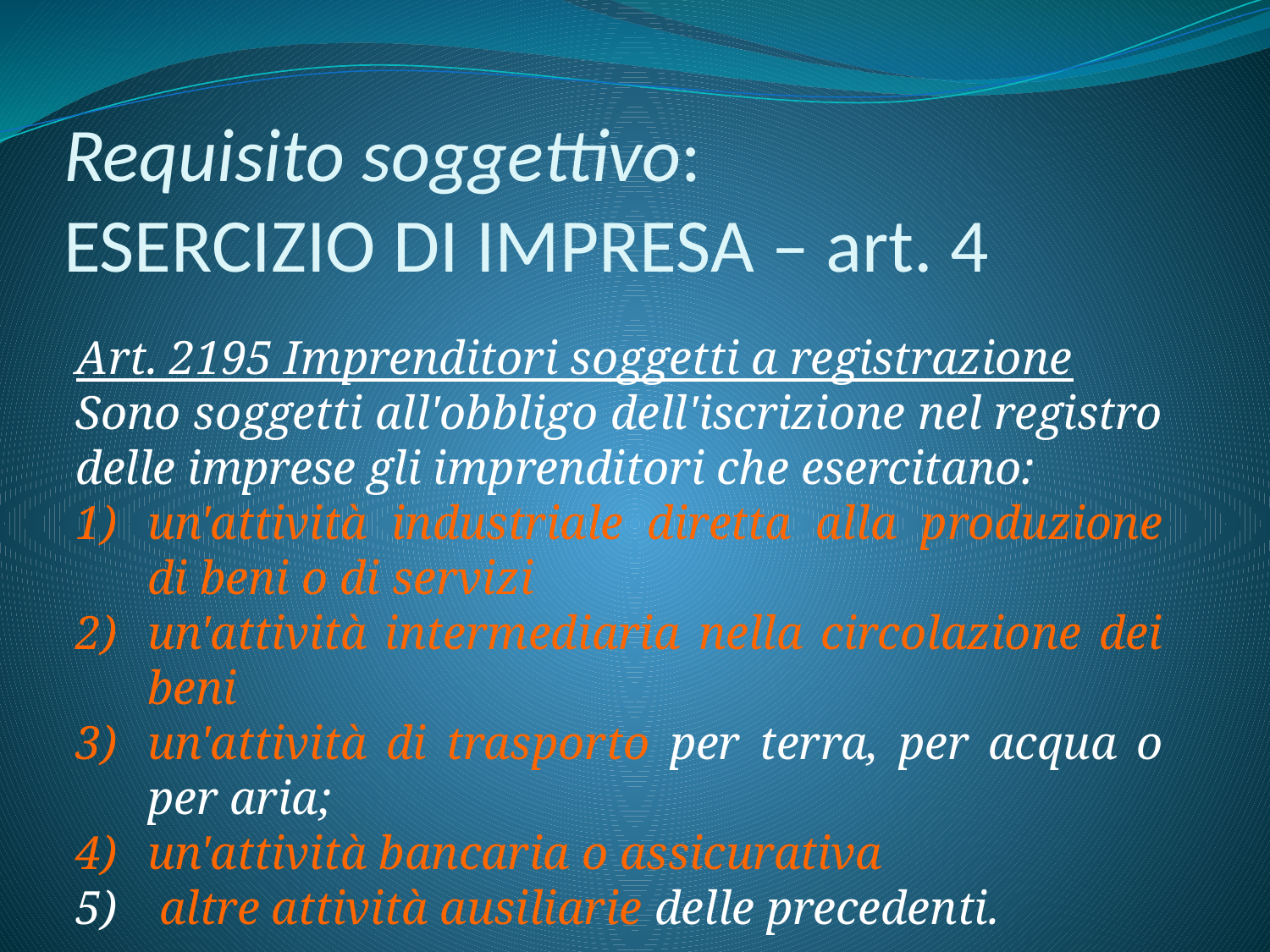

# Requisito soggettivo: ESERCIZIO DI IMPRESA – art. 4
Art. 2195 Imprenditori soggetti a registrazione
Sono soggetti all'obbligo dell'iscrizione nel registro delle imprese gli imprenditori che esercitano:
un'attività industriale diretta alla produzione di beni o di servizi
un'attività intermediaria nella circolazione dei beni
un'attività di trasporto per terra, per acqua o per aria;
un'attività bancaria o assicurativa
 altre attività ausiliarie delle precedenti.